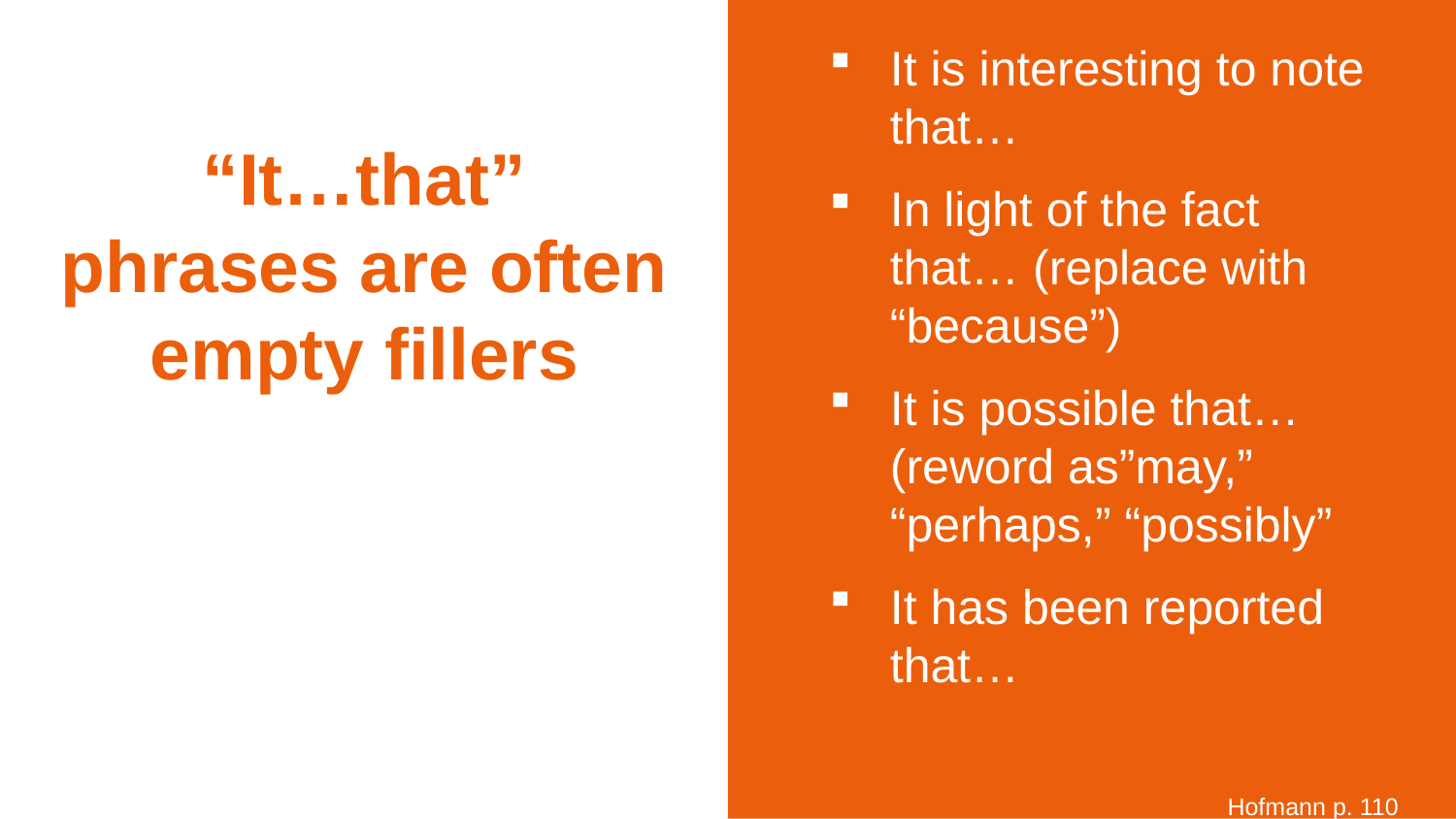

It is interesting to note that…
In light of the fact that… (replace with “because”)
It is possible that… (reword as”may,” “perhaps,” “possibly”
It has been reported that…

Hofmann p. 110

# “It…that” phrases are often empty fillers